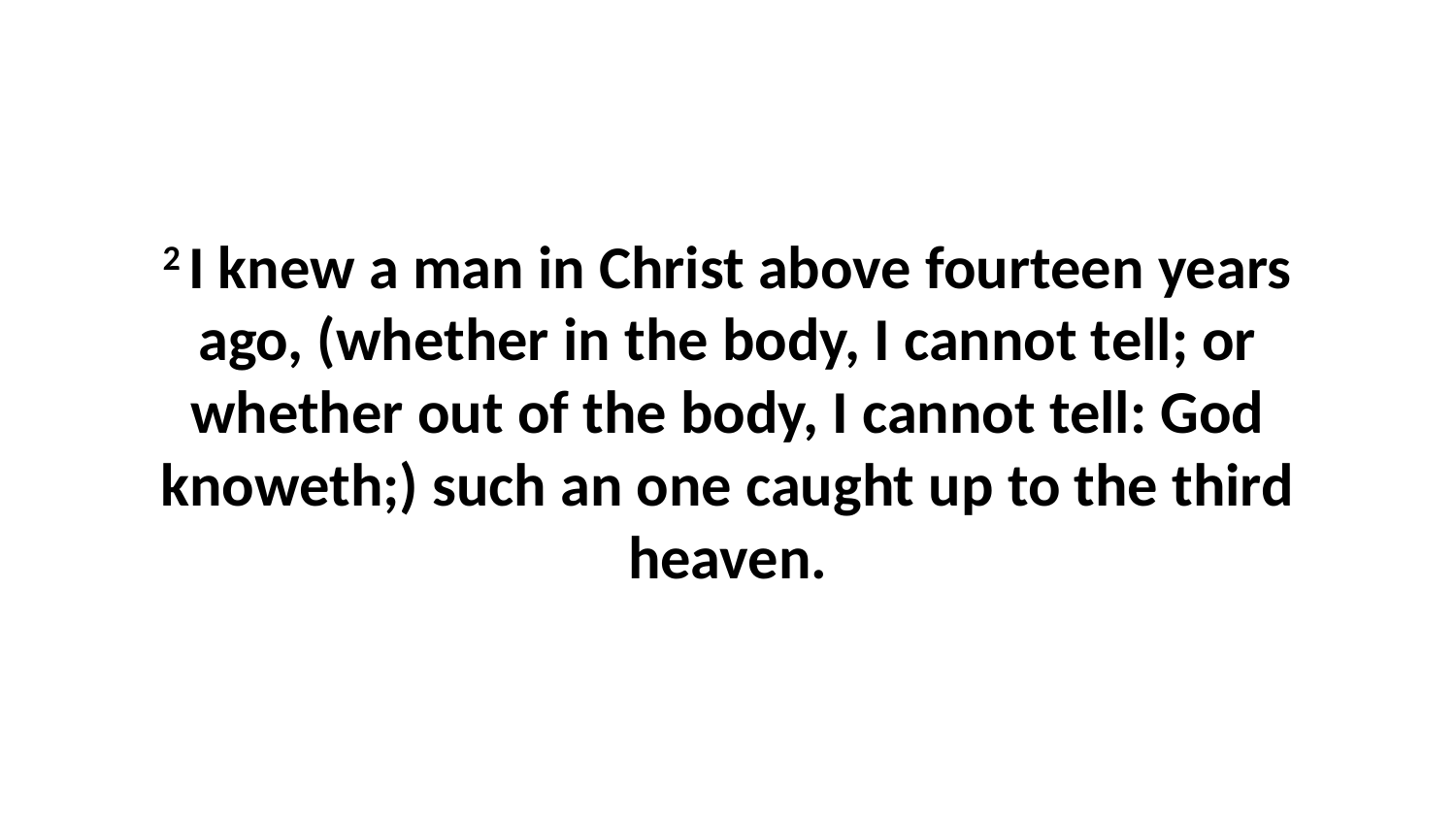

2 I knew a man in Christ above fourteen years ago, (whether in the body, I cannot tell; or whether out of the body, I cannot tell: God knoweth;) such an one caught up to the third heaven.